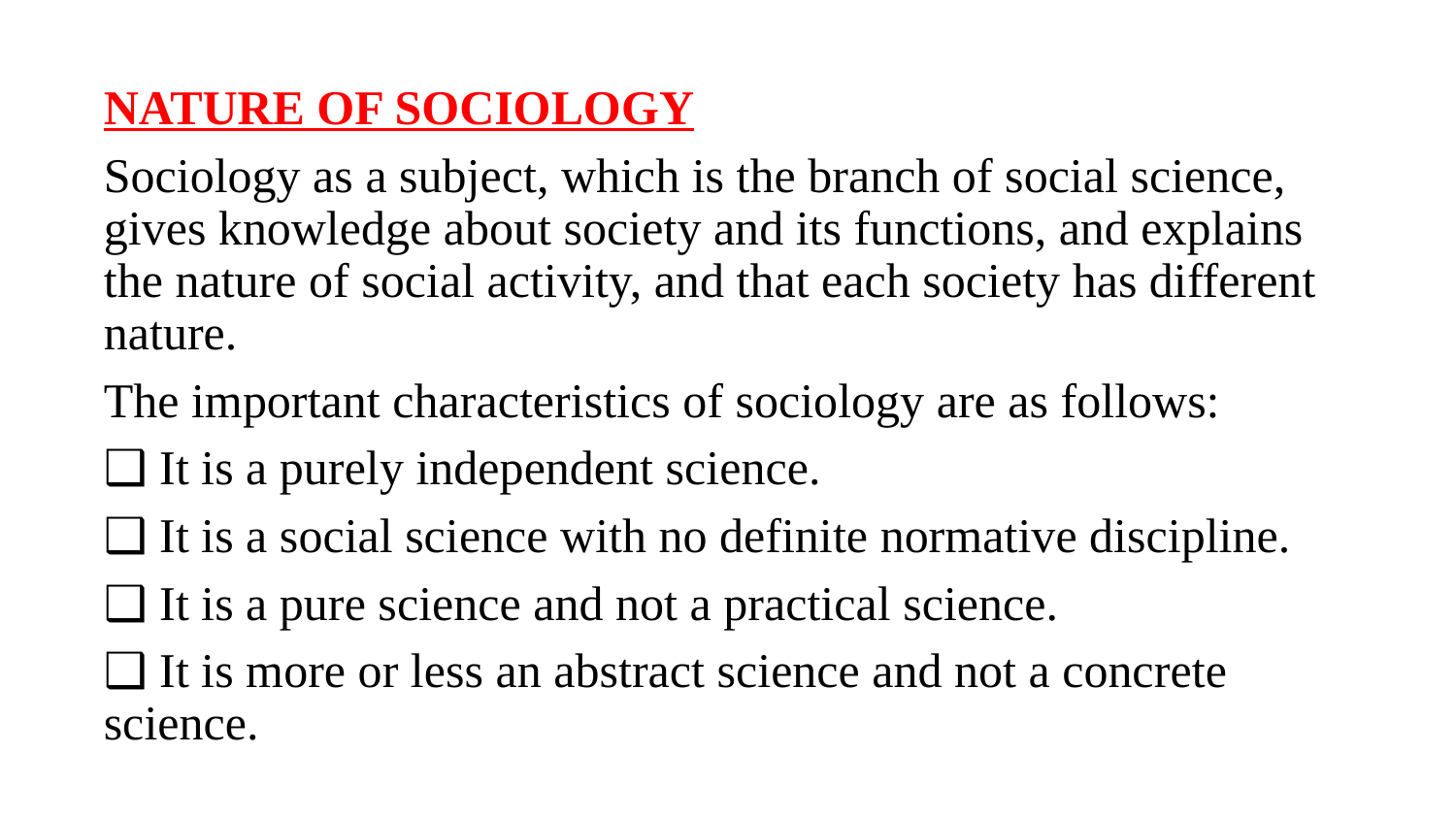

NATURE OF SOCIOLOGY
Sociology as a subject, which is the branch of social science, gives knowledge about society and its functions, and explains the nature of social activity, and that each society has different nature.
The important characteristics of sociology are as follows:
❑ It is a purely independent science.
❑ It is a social science with no definite normative discipline.
❑ It is a pure science and not a practical science.
❑ It is more or less an abstract science and not a concrete science.